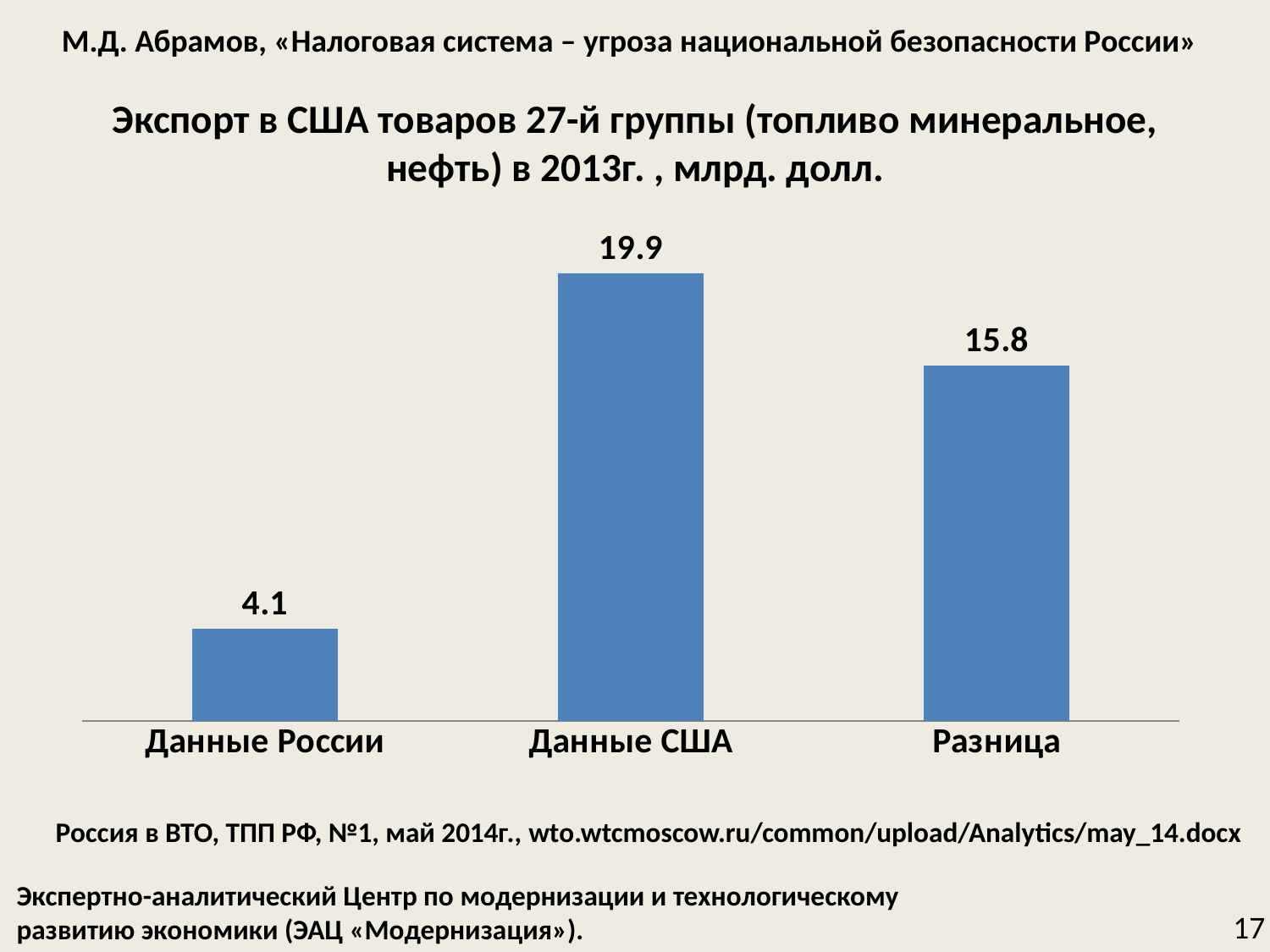

М.Д. Абрамов, «Налоговая система – угроза национальной безопасности России»
# Экспорт в США товаров 27-й группы (топливо минеральное, нефть) в 2013г. , млрд. долл.

### Chart

| Category |  |
|---|---|
| Данные России | 4.1 |
| Данные США | 19.9 |
| Разница | 15.8 |
Россия в ВТО, ТПП РФ, №1, май 2014г., wto.wtcmoscow.ru/common/upload/Analytics/may_14.docx
Экспертно-аналитический Центр по модернизации и технологическому
развитию экономики (ЭАЦ «Модернизация»).
17